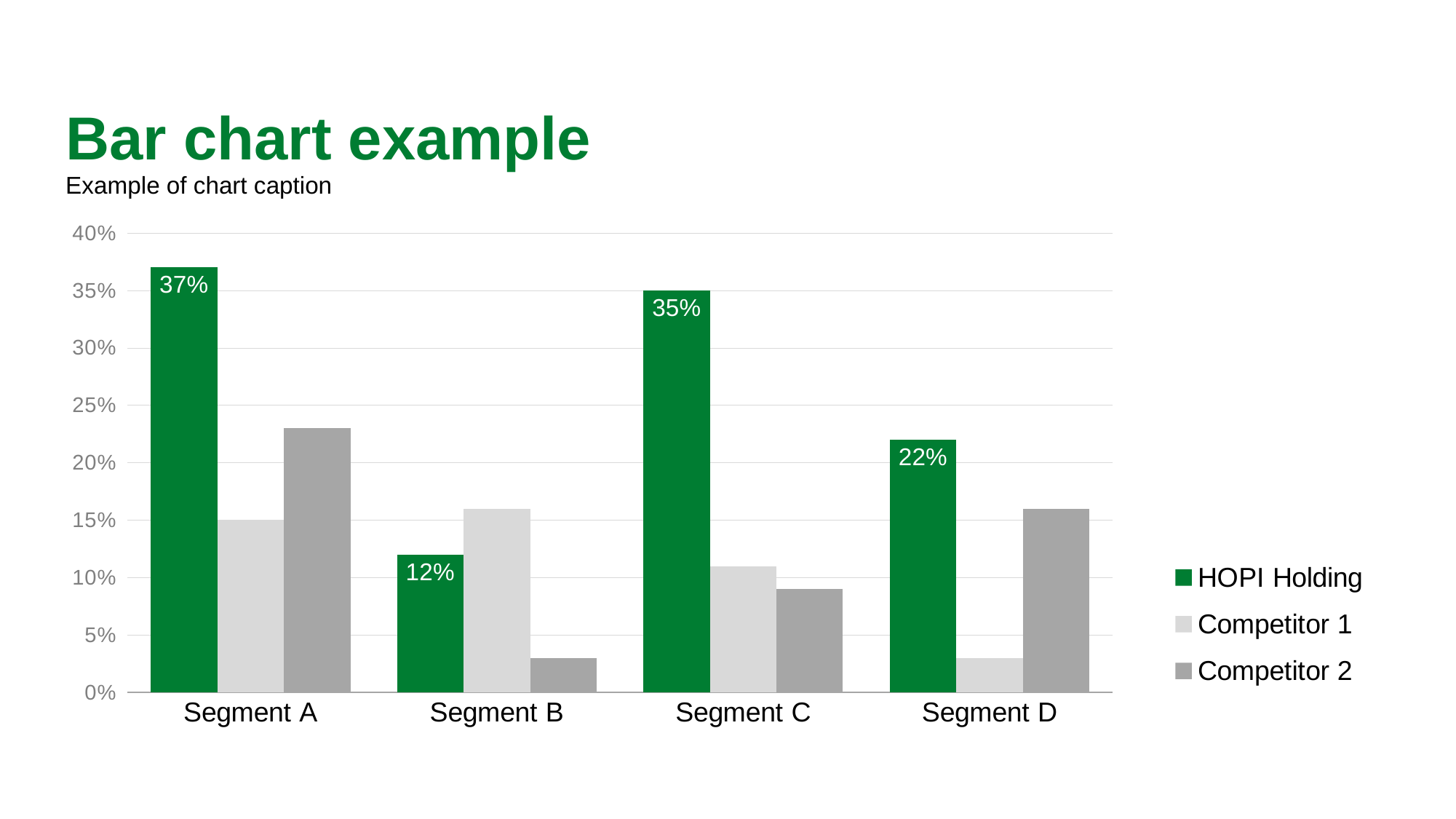

# Bar chart example
Example of chart caption

### Chart

| Category | HOPI Holding | Competitor 1 | Competitor 2 |
|---|---|---|---|
| Segment A | 0.37 | 0.15 | 0.23 |
| Segment B | 0.12 | 0.16 | 0.03 |
| Segment C | 0.35 | 0.11 | 0.09 |
| Segment D | 0.22 | 0.03 | 0.16 |